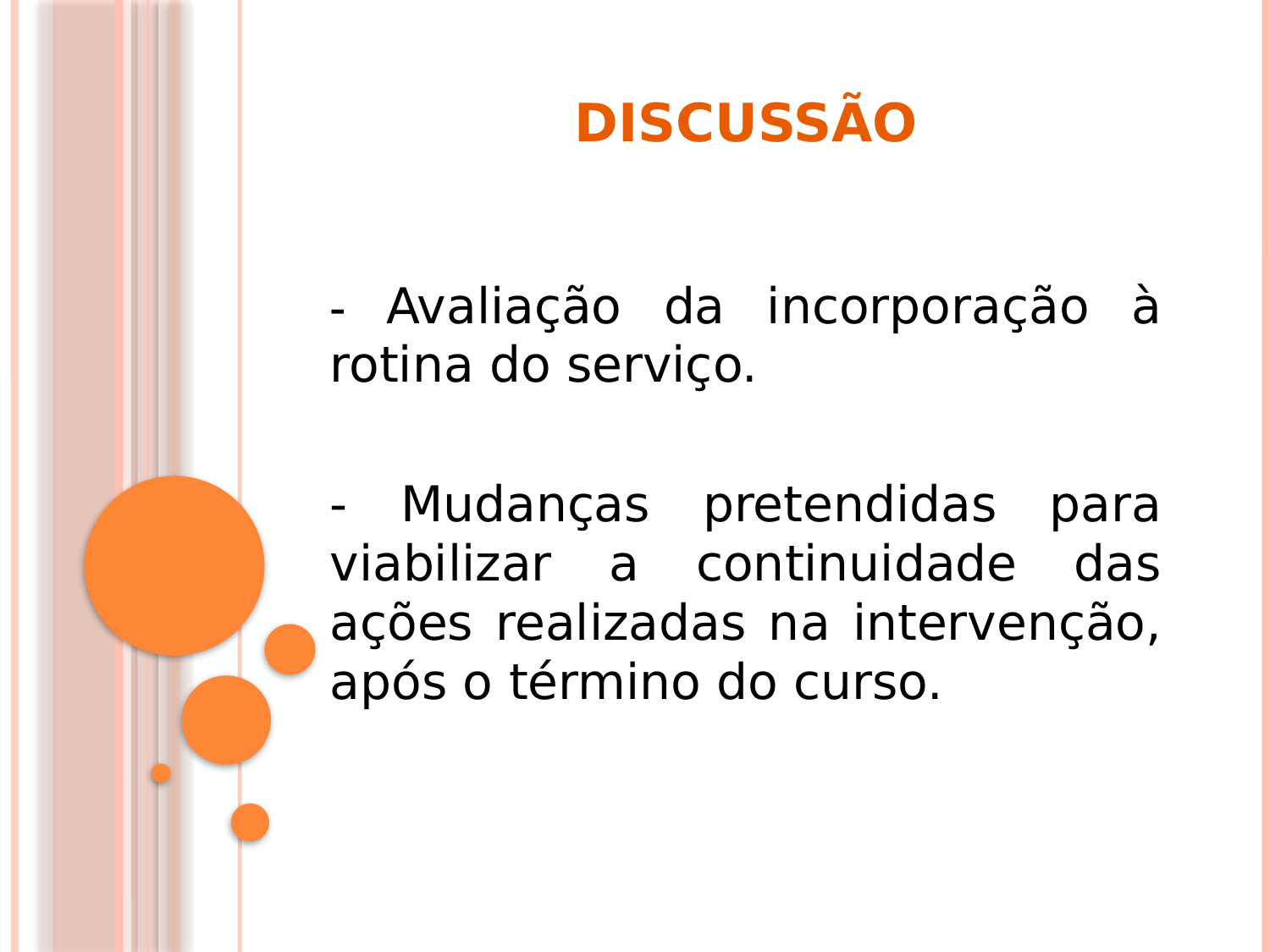

# Discussão
- Avaliação da incorporação à rotina do serviço.

- Mudanças pretendidas para viabilizar a continuidade das ações realizadas na intervenção, após o término do curso.